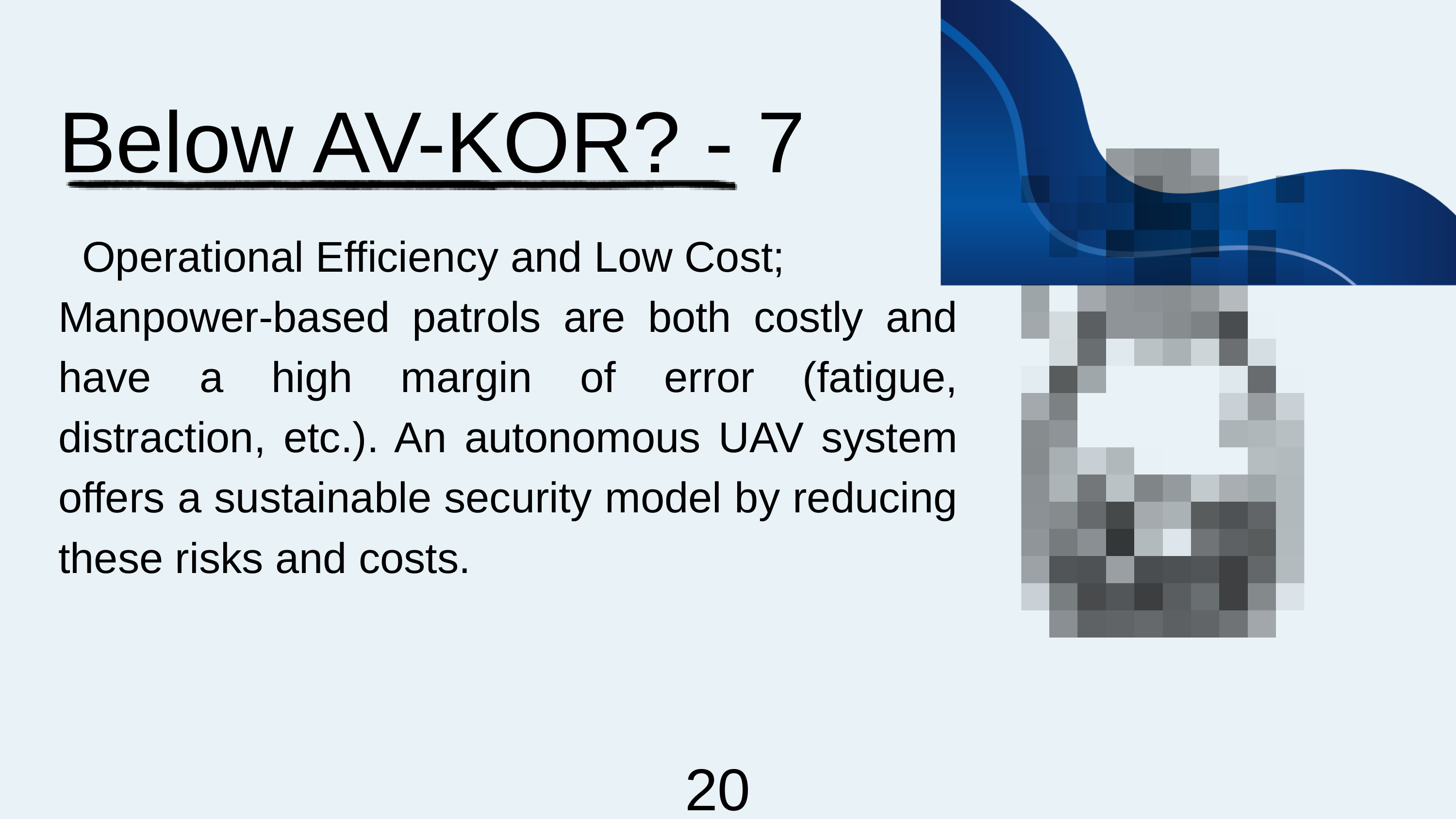

Below AV-KOR? - 7

  Operational Efficiency and Low Cost;
Manpower-based patrols are both costly and have a high margin of error (fatigue, distraction, etc.). An autonomous UAV system offers a sustainable security model by reducing these risks and costs.
20